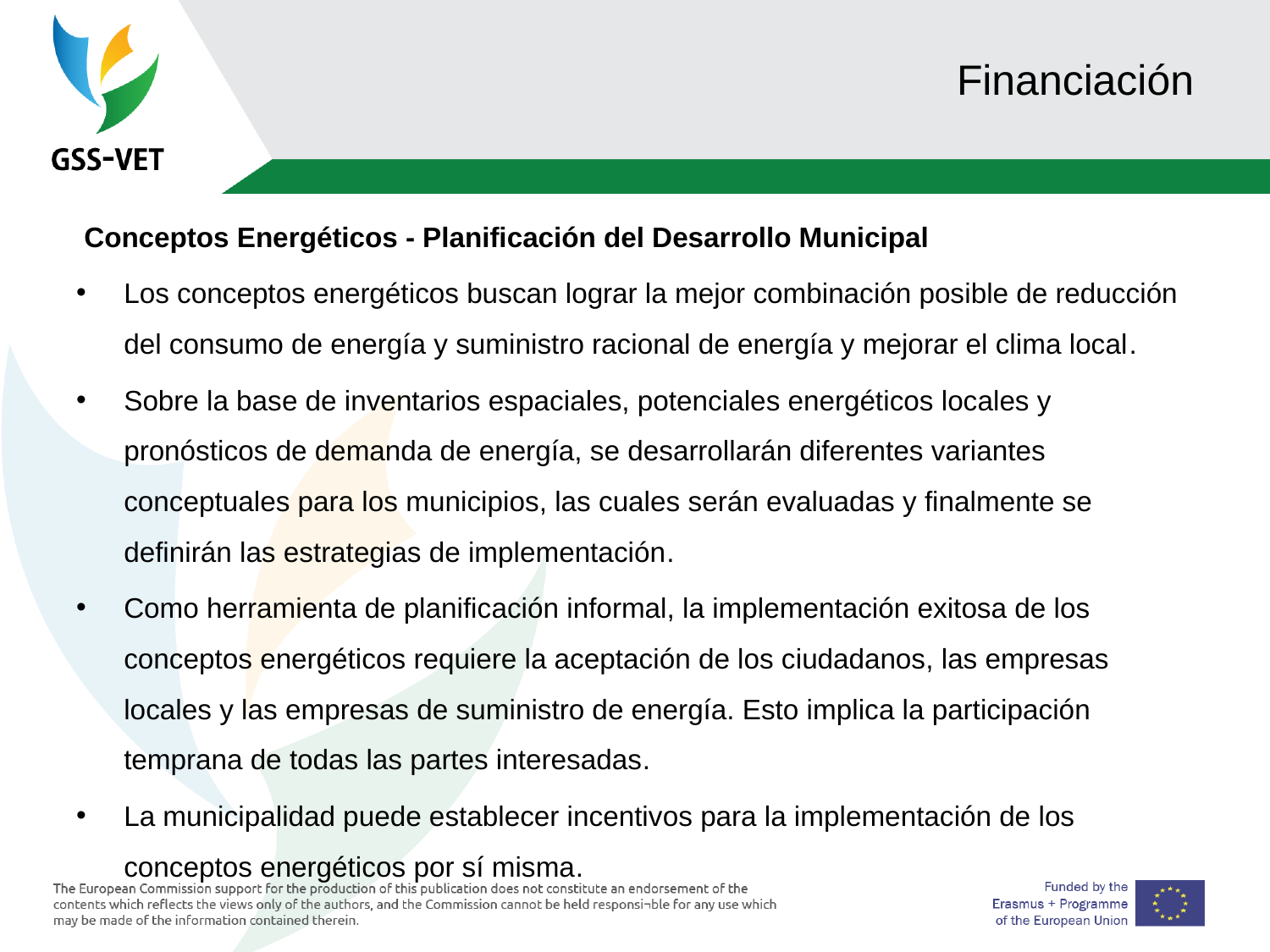

# Financiación
 Conceptos Energéticos - Planificación del Desarrollo Municipal
Los conceptos energéticos buscan lograr la mejor combinación posible de reducción del consumo de energía y suministro racional de energía y mejorar el clima local.
Sobre la base de inventarios espaciales, potenciales energéticos locales y pronósticos de demanda de energía, se desarrollarán diferentes variantes conceptuales para los municipios, las cuales serán evaluadas y finalmente se definirán las estrategias de implementación.
Como herramienta de planificación informal, la implementación exitosa de los conceptos energéticos requiere la aceptación de los ciudadanos, las empresas locales y las empresas de suministro de energía. Esto implica la participación temprana de todas las partes interesadas.
La municipalidad puede establecer incentivos para la implementación de los conceptos energéticos por sí misma.